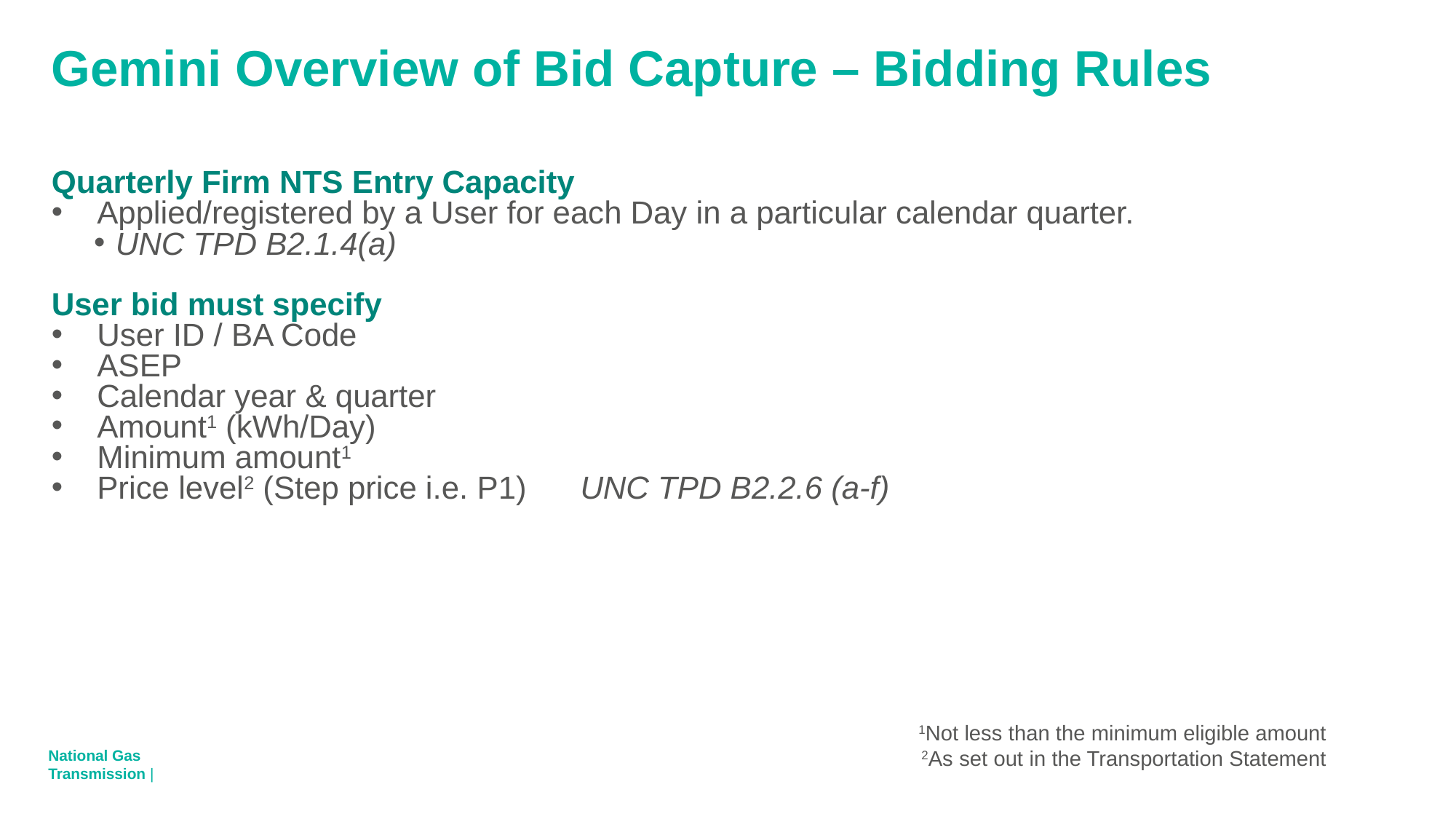

# Gemini Overview of Bid Capture – Bidding Rules
Quarterly Firm NTS Entry Capacity
Applied/registered by a User for each Day in a particular calendar quarter.
UNC TPD B2.1.4(a)

User bid must specify
User ID / BA Code
ASEP
Calendar year & quarter
Amount1 (kWh/Day)
Minimum amount1
Price level2 (Step price i.e. P1)      UNC TPD B2.2.6 (a-f)

1Not less than the minimum eligible amount
2As set out in the Transportation Statement